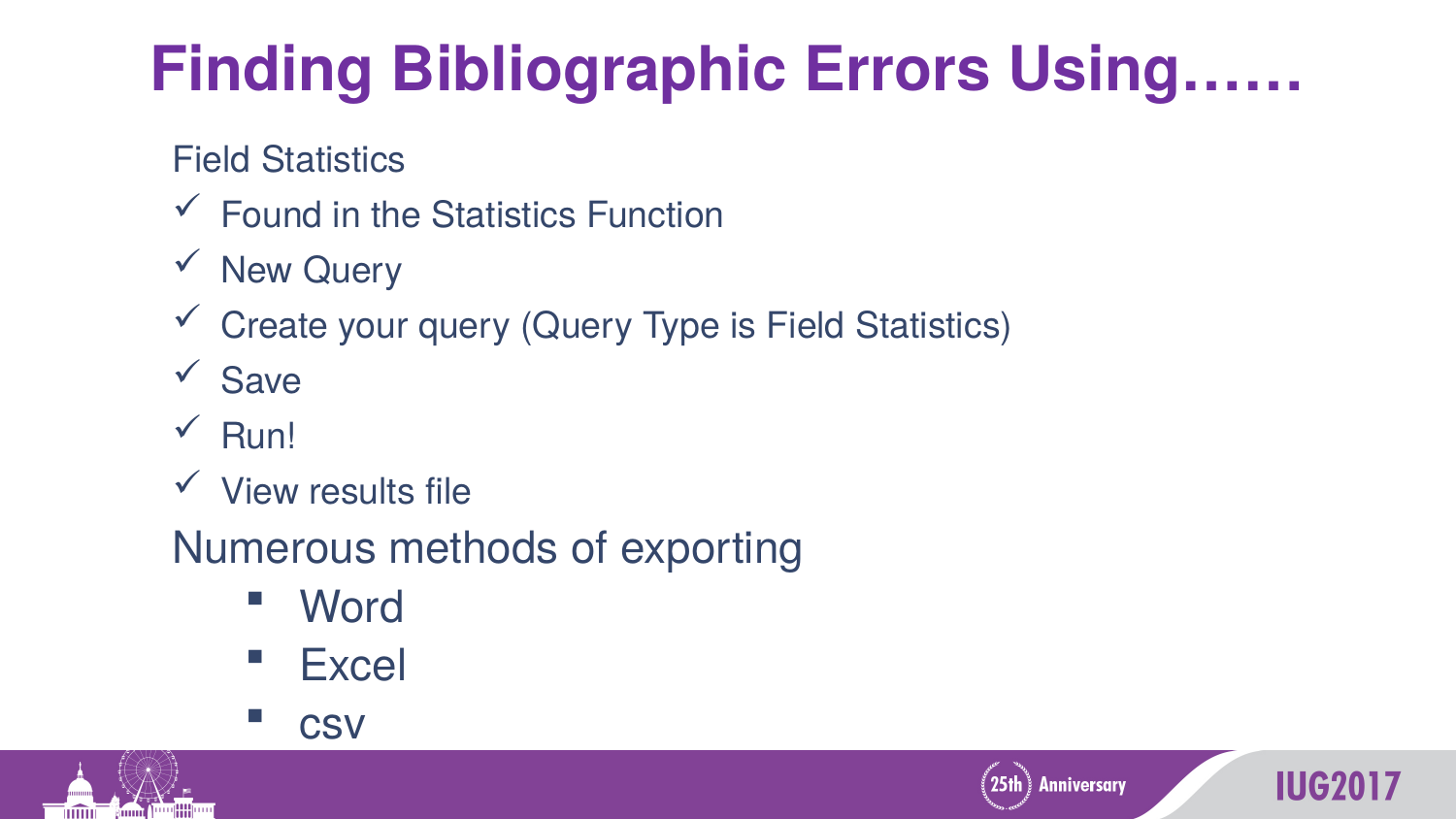

# Finding Bibliographic Errors Using……
Field Statistics
Found in the Statistics Function
New Query
Create your query (Query Type is Field Statistics)
Save
Run!
View results file

Numerous methods of exporting
Word
Excel
csv